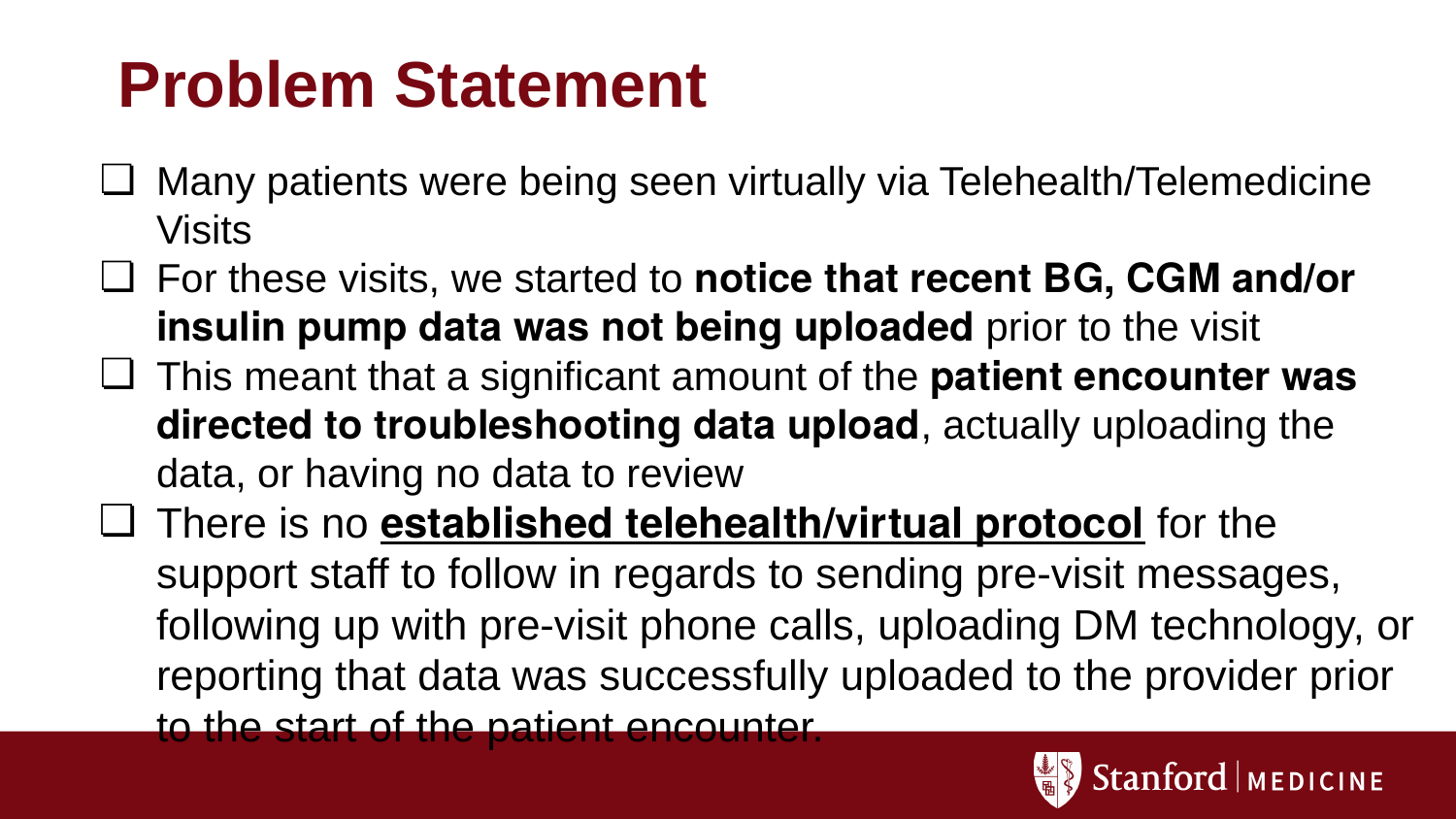

# Problem Statement
Many patients were being seen virtually via Telehealth/Telemedicine Visits
For these visits, we started to notice that recent BG, CGM and/or insulin pump data was not being uploaded prior to the visit
This meant that a significant amount of the patient encounter was directed to troubleshooting data upload, actually uploading the data, or having no data to review
There is no established telehealth/virtual protocol for the support staff to follow in regards to sending pre-visit messages, following up with pre-visit phone calls, uploading DM technology, or reporting that data was successfully uploaded to the provider prior to the start of the patient encounter.